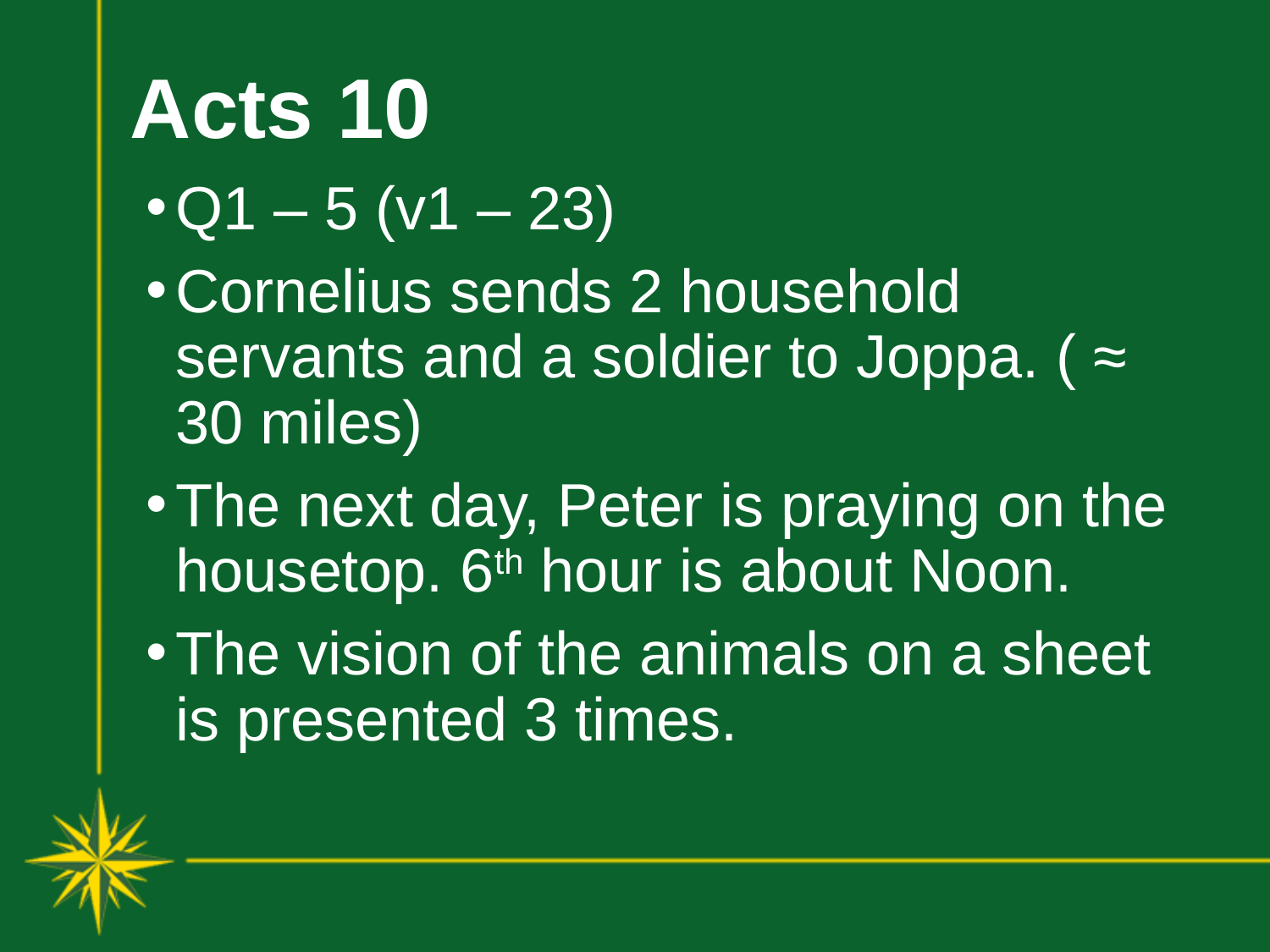

# Acts 10
Q1 – 5 (v1 – 23)
Cornelius sends 2 household servants and a soldier to Joppa. ( ≈ 30 miles)
The next day, Peter is praying on the housetop. 6th hour is about Noon.
The vision of the animals on a sheet is presented 3 times.